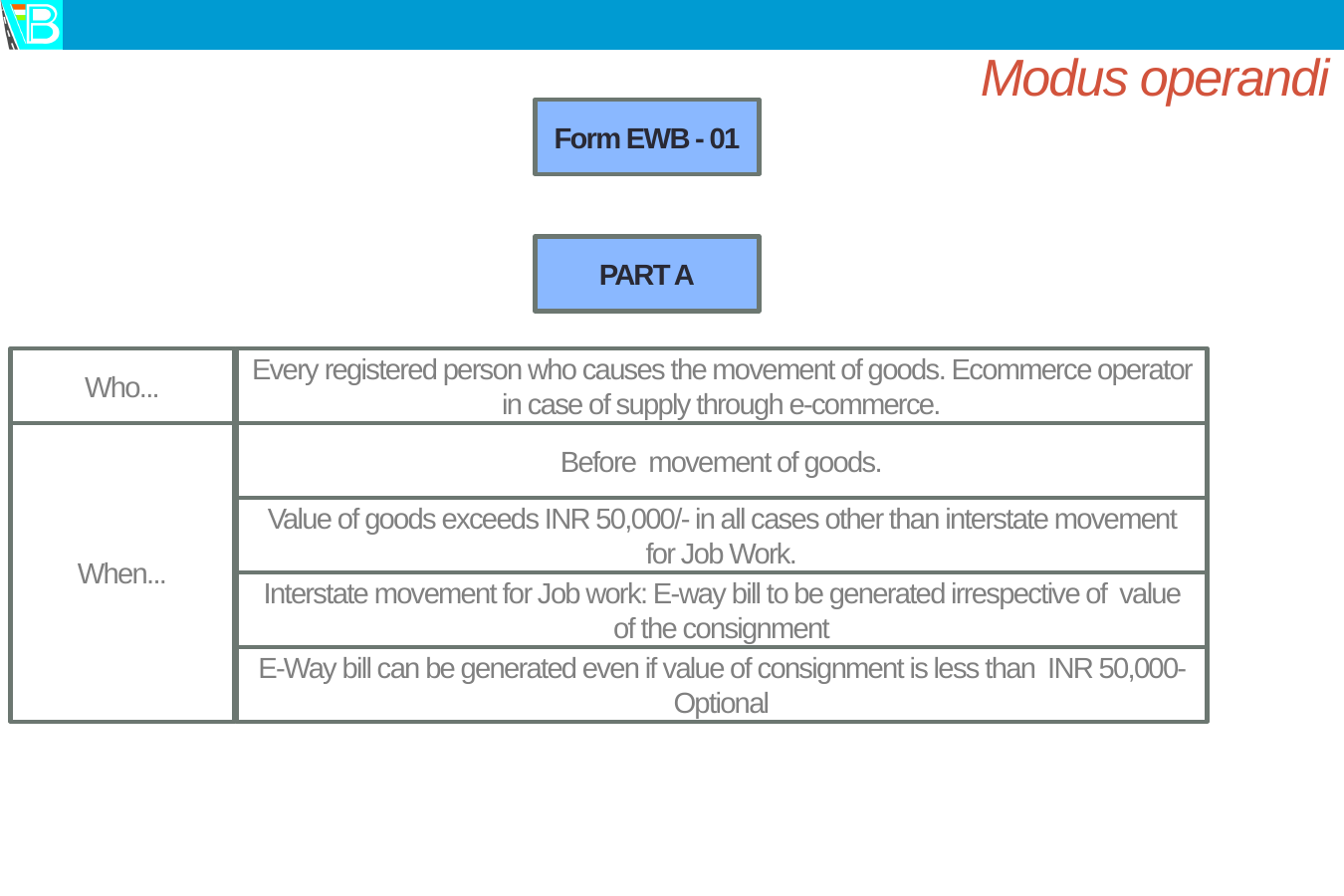

# Modus operandi
Form EWB - 01
PART A
Who...
Every registered person who causes the movement of goods. Ecommerce operator in case of supply through e-commerce.
When...
Before  movement of goods.
Value of goods exceeds INR 50,000/- in all cases other than interstate movement for Job Work.
Interstate movement for Job work: E-way bill to be generated irrespective of  value of the consignment
E-Way bill can be generated even if value of consignment is less than  INR 50,000- Optional